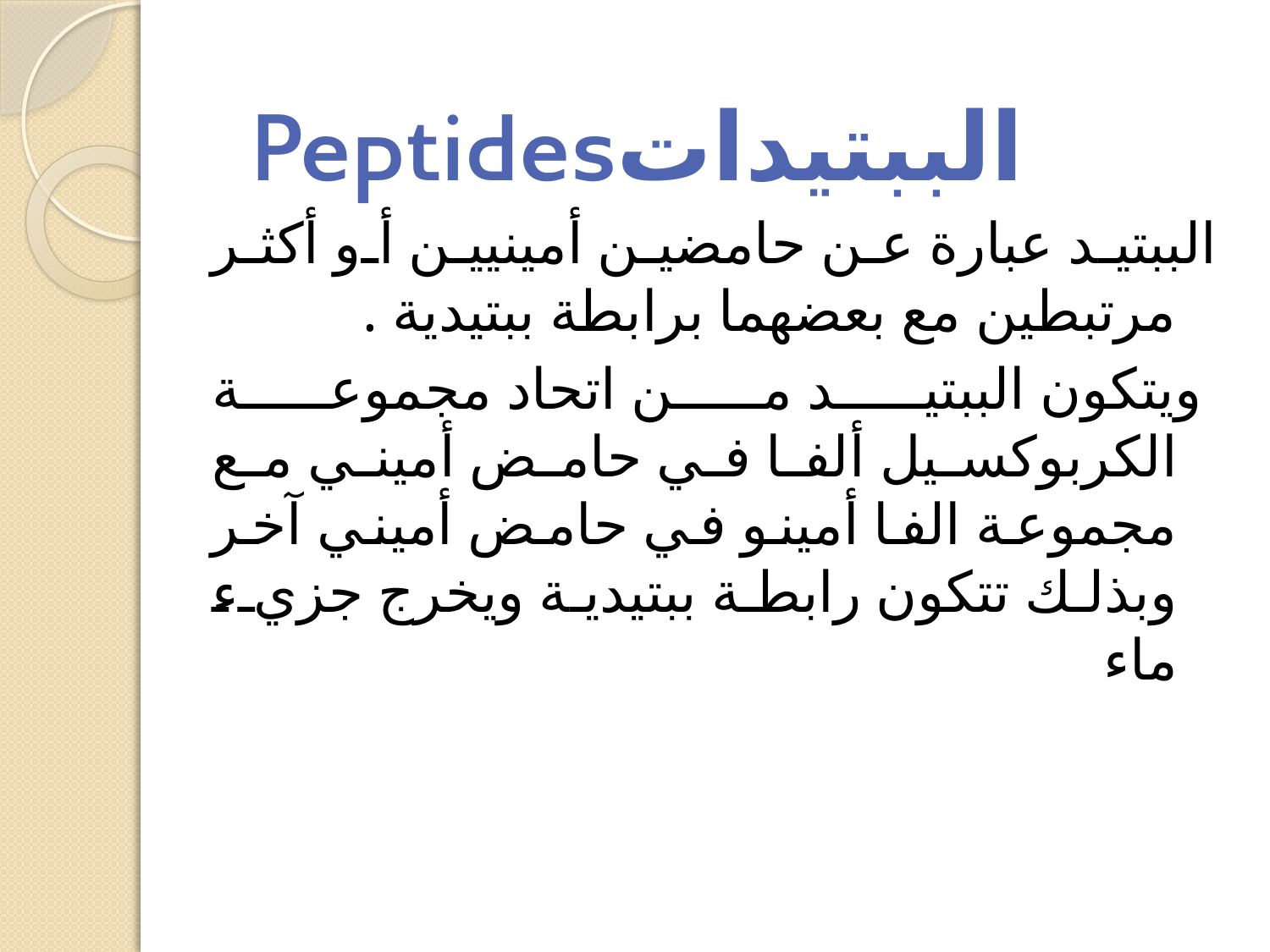

الببتيداتPeptides
الببتيد عبارة عن حامضين أمينيين أو أكثر مرتبطين مع بعضهما برابطة ببتيدية .
 ويتكون الببتيد من اتحاد مجموعة الكربوكسيل ألفا في حامض أميني مع مجموعة الفا أمينو في حامض أميني آخر وبذلك تتكون رابطة ببتيدية ويخرج جزيء ماء